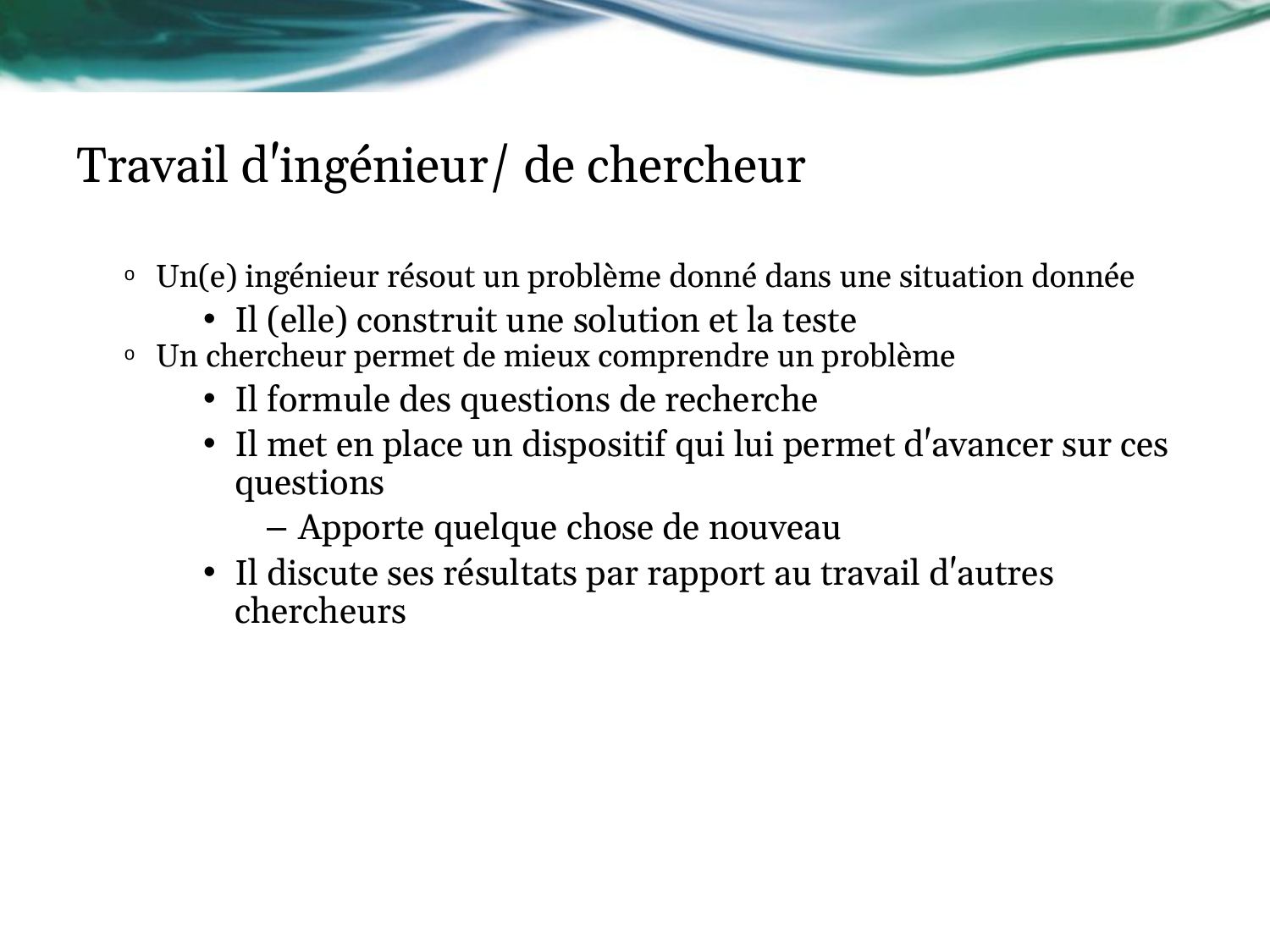

# Travail d'ingénieur/ de chercheur
Un(e) ingénieur résout un problème donné dans une situation donnée
Il (elle) construit une solution et la teste
Un chercheur permet de mieux comprendre un problème
Il formule des questions de recherche
Il met en place un dispositif qui lui permet d'avancer sur ces questions
Apporte quelque chose de nouveau
Il discute ses résultats par rapport au travail d'autres chercheurs